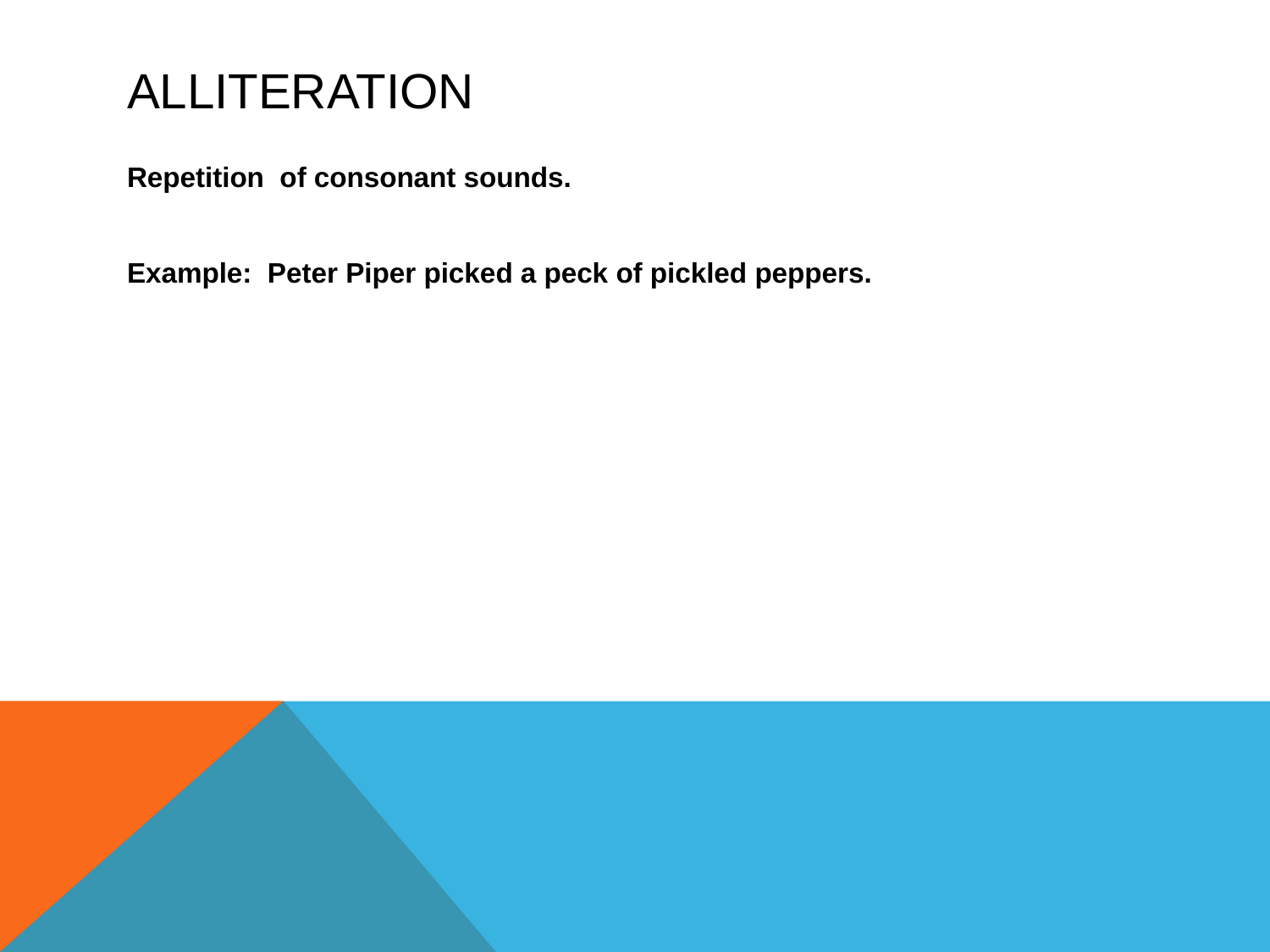

# Alliteration
Repetition  of consonant sounds.

Example:  Peter Piper picked a peck of pickled peppers.